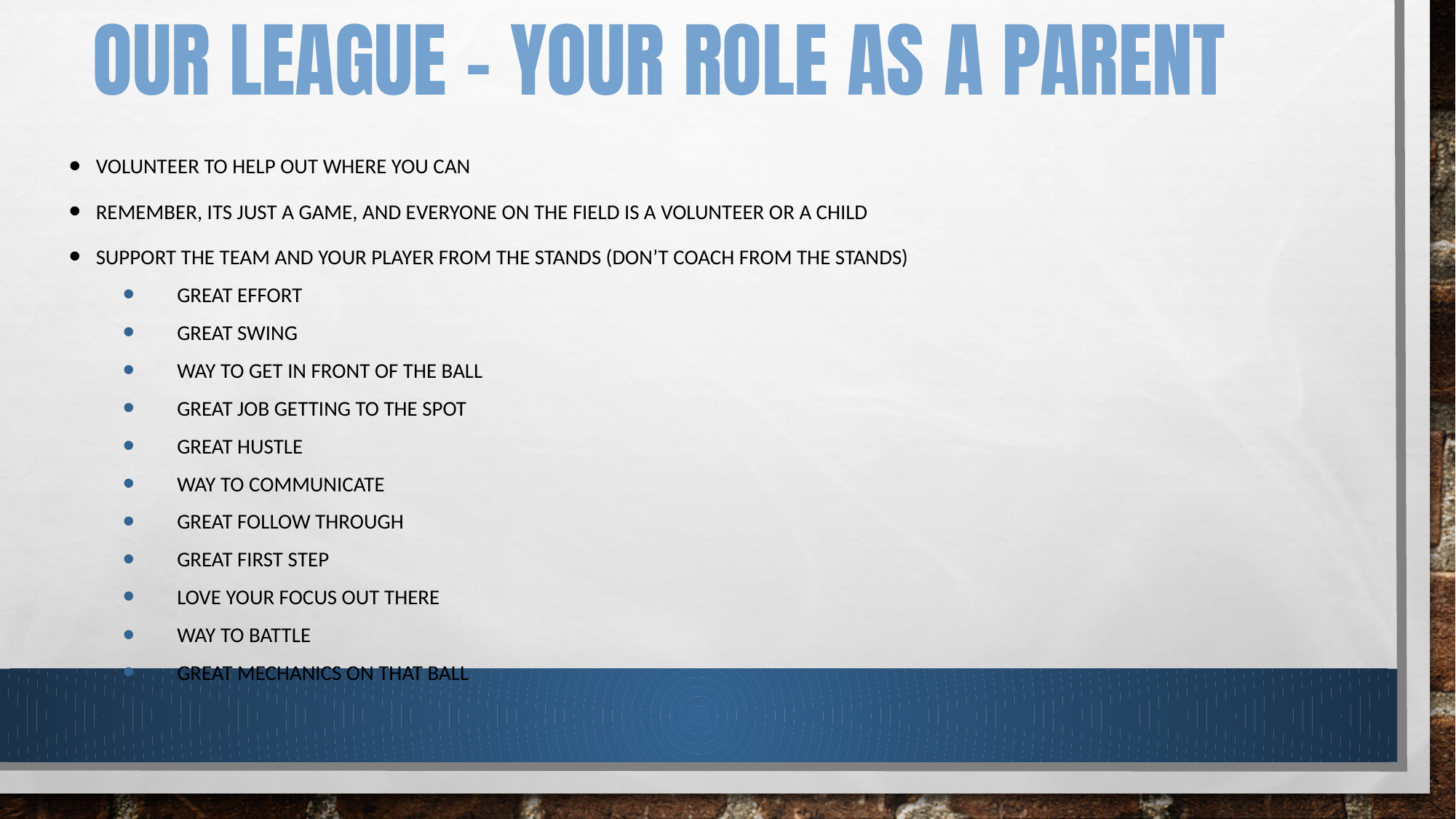

# Our league – your role as a parent
Volunteer to help out where you can
Remember, its just a game, and everyone on the field is a volunteer or a child
Support the team and your player from the stands (don’t coach from the stands)
Great effort
Great swing
Way to get in front of the ball
Great job getting to the spot
Great hustle
Way to communicate
Great follow through
Great first step
Love your focus out there
Way to battle
Great mechanics on that ball